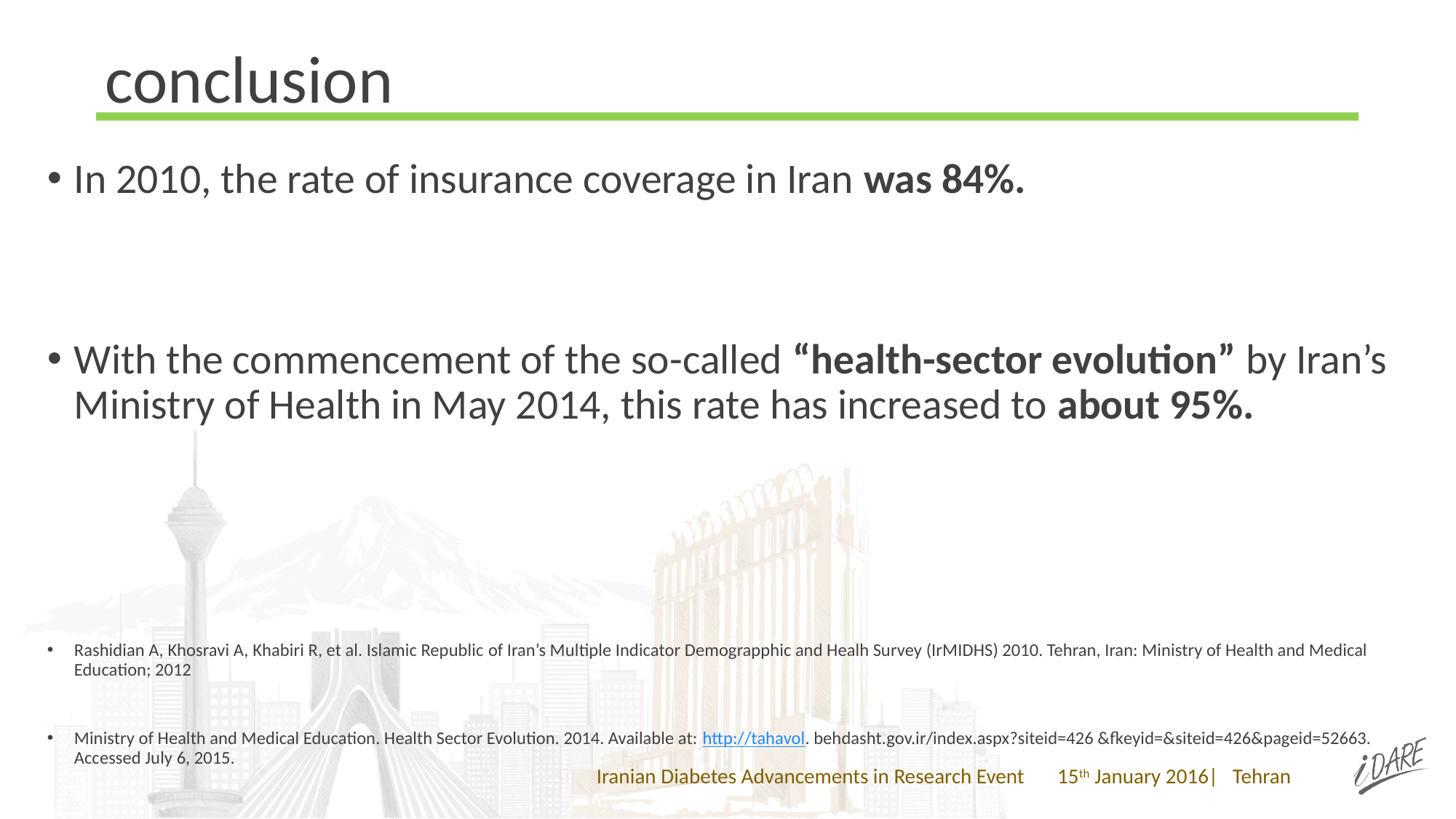

# conclusion
In 2010, the rate of insurance coverage in Iran was 84%.

With the commencement of the so-called “health-sector evolution” by Iran’s Ministry of Health in May 2014, this rate has increased to about 95%.

Rashidian A, Khosravi A, Khabiri R, et al. Islamic Republic of Iran’s Multiple Indicator Demograpphic and Healh Survey (IrMIDHS) 2010. Tehran, Iran: Ministry of Health and Medical Education; 2012

Ministry of Health and Medical Education. Health Sector Evolution. 2014. Available at: http://tahavol. behdasht.gov.ir/index.aspx?siteid=426 &fkeyid=&siteid=426&pageid=52663. Accessed July 6, 2015.